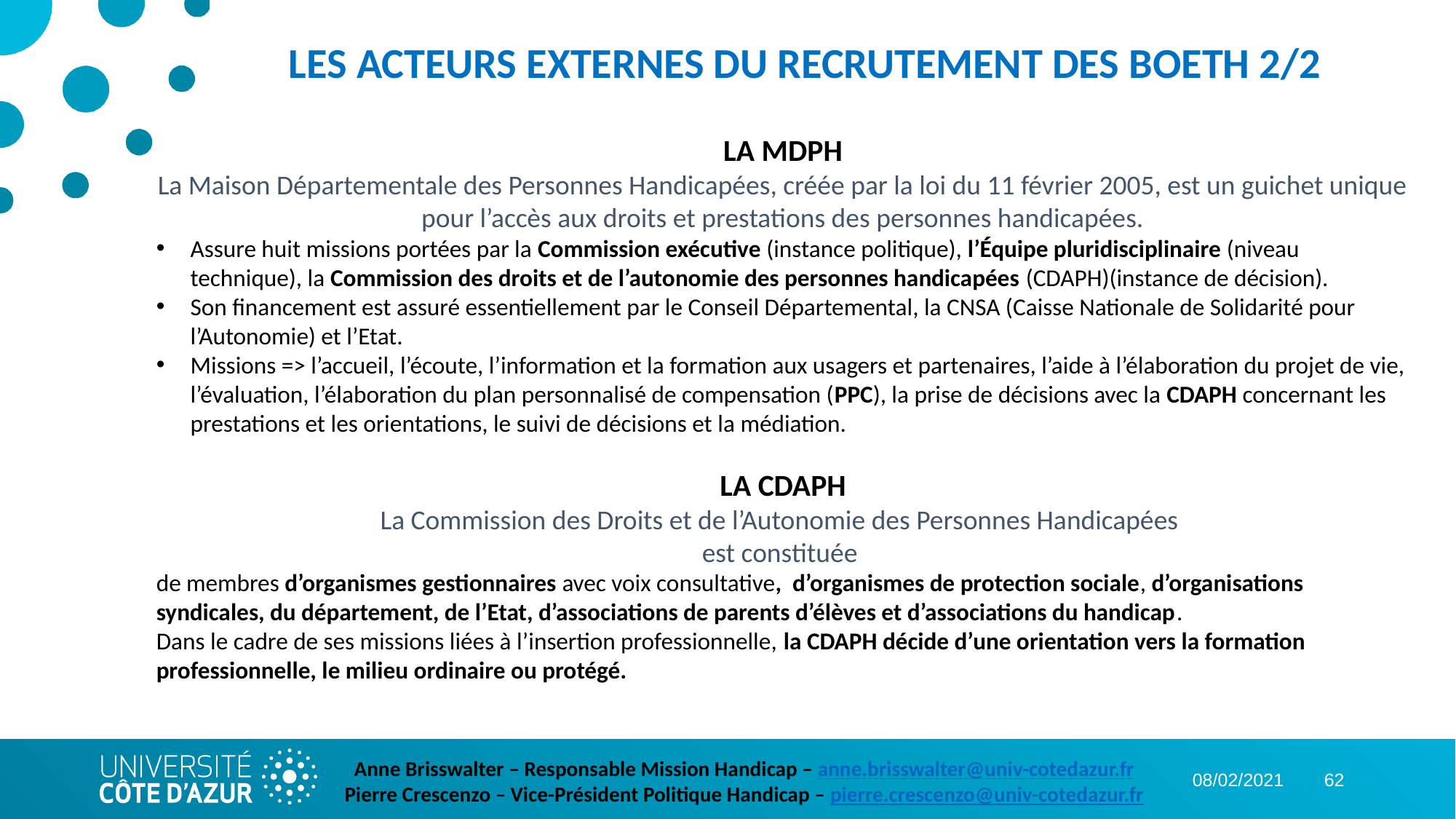

LES ACTEURS EXTERNES DU RECRUTEMENT DES BOETH 2/2
LA MDPH
La Maison Départementale des Personnes Handicapées, créée par la loi du 11 février 2005, est un guichet unique pour l’accès aux droits et prestations des personnes handicapées.
Assure huit missions portées par la Commission exécutive (instance politique), l’Équipe pluridisciplinaire (niveau technique), la Commission des droits et de l’autonomie des personnes handicapées (CDAPH)(instance de décision).
Son financement est assuré essentiellement par le Conseil Départemental, la CNSA (Caisse Nationale de Solidarité pour l’Autonomie) et l’Etat.
Missions => l’accueil, l’écoute, l’information et la formation aux usagers et partenaires, l’aide à l’élaboration du projet de vie, l’évaluation, l’élaboration du plan personnalisé de compensation (PPC), la prise de décisions avec la CDAPH concernant les prestations et les orientations, le suivi de décisions et la médiation.

LA CDAPH
La Commission des Droits et de l’Autonomie des Personnes Handicapées
est constituée
de membres d’organismes gestionnaires avec voix consultative,  d’organismes de protection sociale, d’organisations syndicales, du département, de l’Etat, d’associations de parents d’élèves et d’associations du handicap.
Dans le cadre de ses missions liées à l’insertion professionnelle, la CDAPH décide d’une orientation vers la formation professionnelle, le milieu ordinaire ou protégé.